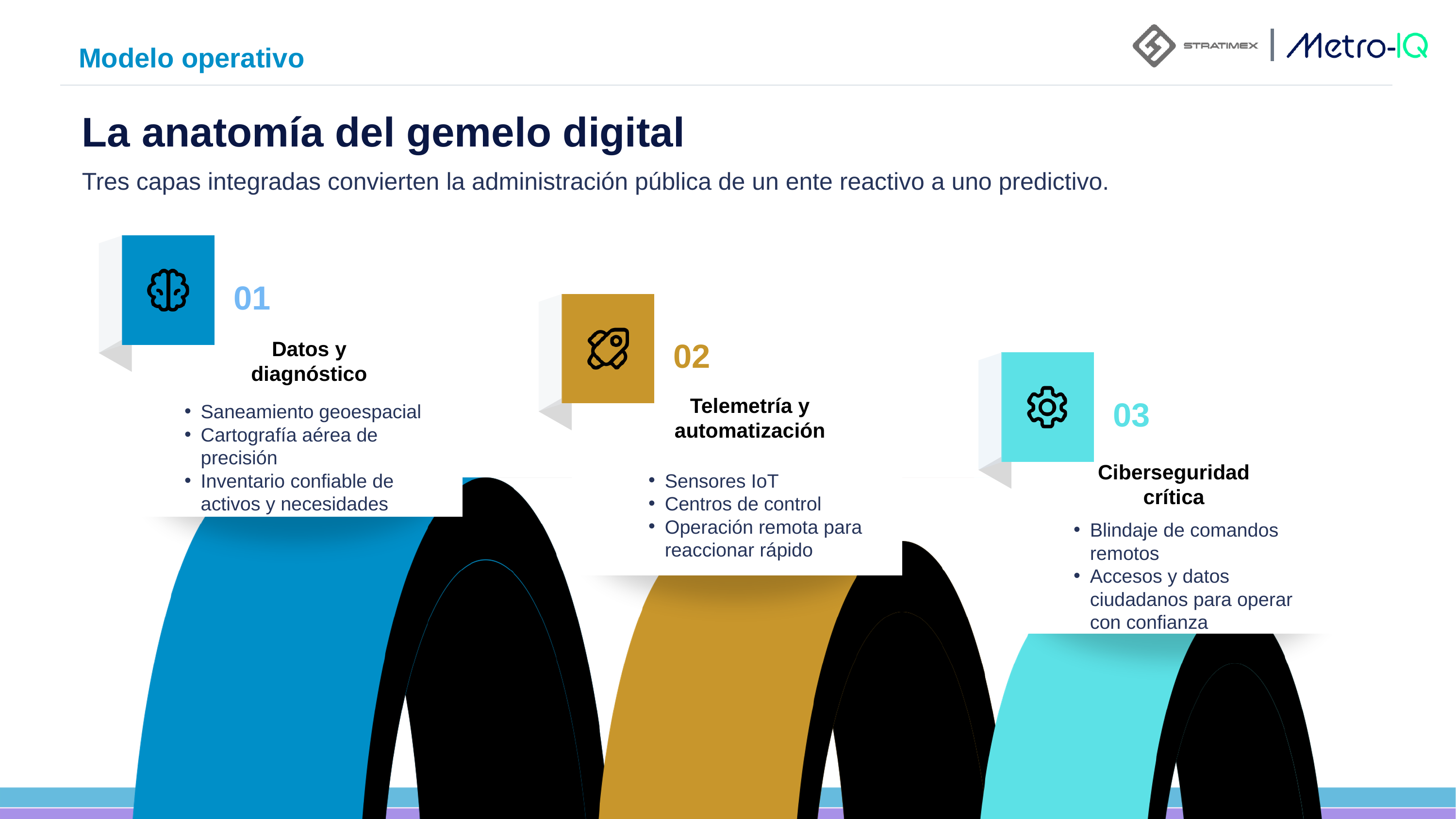

Modelo operativo

La anatomía del gemelo digital

Tres capas integradas convierten la administración pública de un ente reactivo a uno predictivo.

01

02

Datos y diagnóstico

Telemetría y automatización

03

Saneamiento geoespacial
Cartografía aérea de precisión
Inventario confiable de activos y necesidades

Ciberseguridad crítica

Sensores IoT
Centros de control
Operación remota para reaccionar rápido

Blindaje de comandos remotos
Accesos y datos ciudadanos para operar con confianza